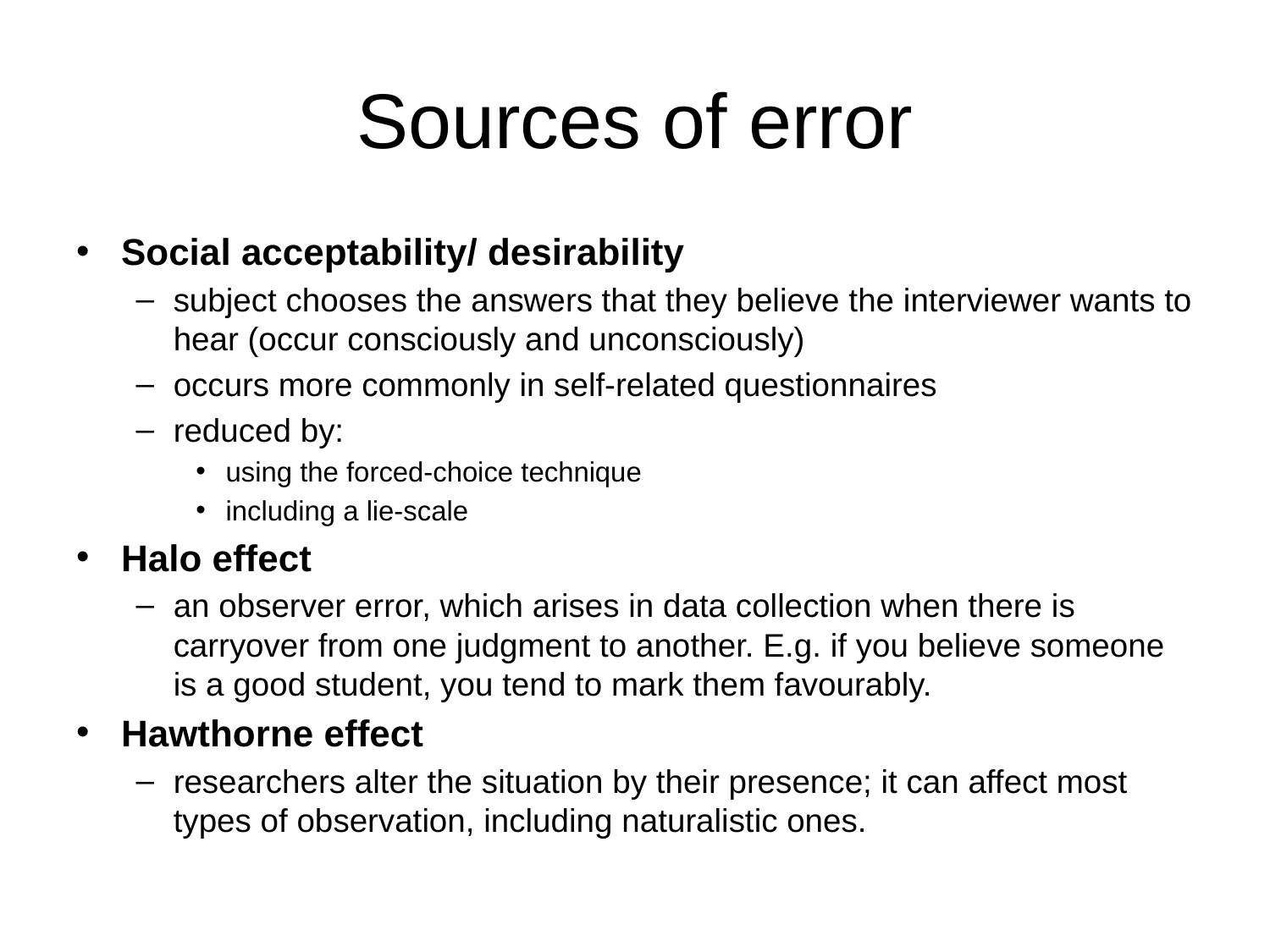

# Sources of error
Social acceptability/ desirability
subject chooses the answers that they believe the interviewer wants to hear (occur consciously and unconsciously)
occurs more commonly in self-related questionnaires
reduced by:
using the forced-choice technique
including a lie-scale
Halo effect
an observer error, which arises in data collection when there is carryover from one judgment to another. E.g. if you believe someone is a good student, you tend to mark them favourably.
Hawthorne effect
researchers alter the situation by their presence; it can affect most types of observation, including naturalistic ones.